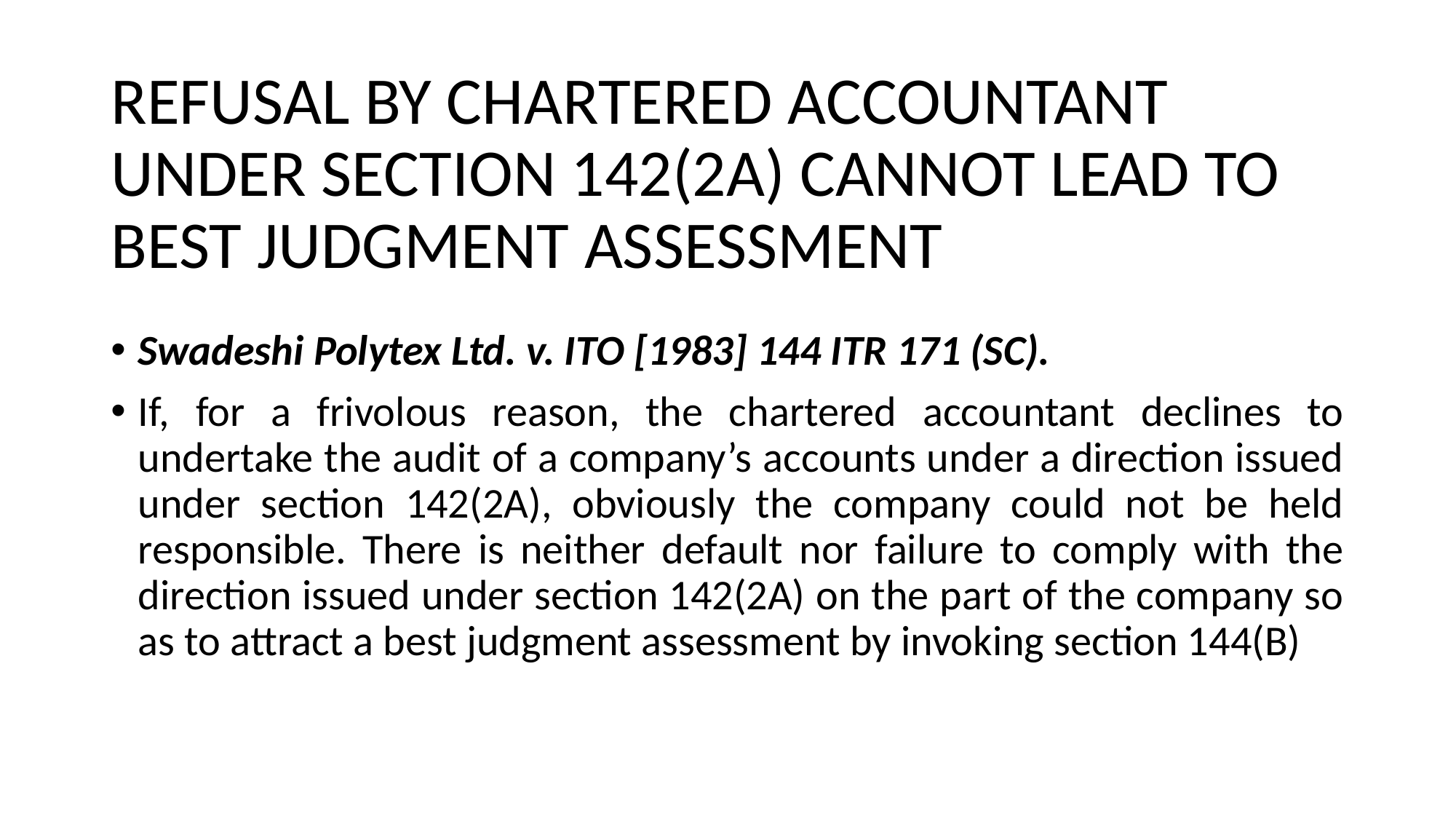

# REFUSAL BY CHARTERED ACCOUNTANT UNDER SECTION 142(2A) CANNOT LEAD TO BEST JUDGMENT ASSESSMENT
Swadeshi Polytex Ltd. v. ITO [1983] 144 ITR 171 (SC).
If, for a frivolous reason, the chartered accountant declines to undertake the audit of a company’s accounts under a direction issued under section 142(2A), obviously the company could not be held responsible. There is neither default nor failure to comply with the direction issued under section 142(2A) on the part of the company so as to attract a best judgment assessment by invoking section 144(B)